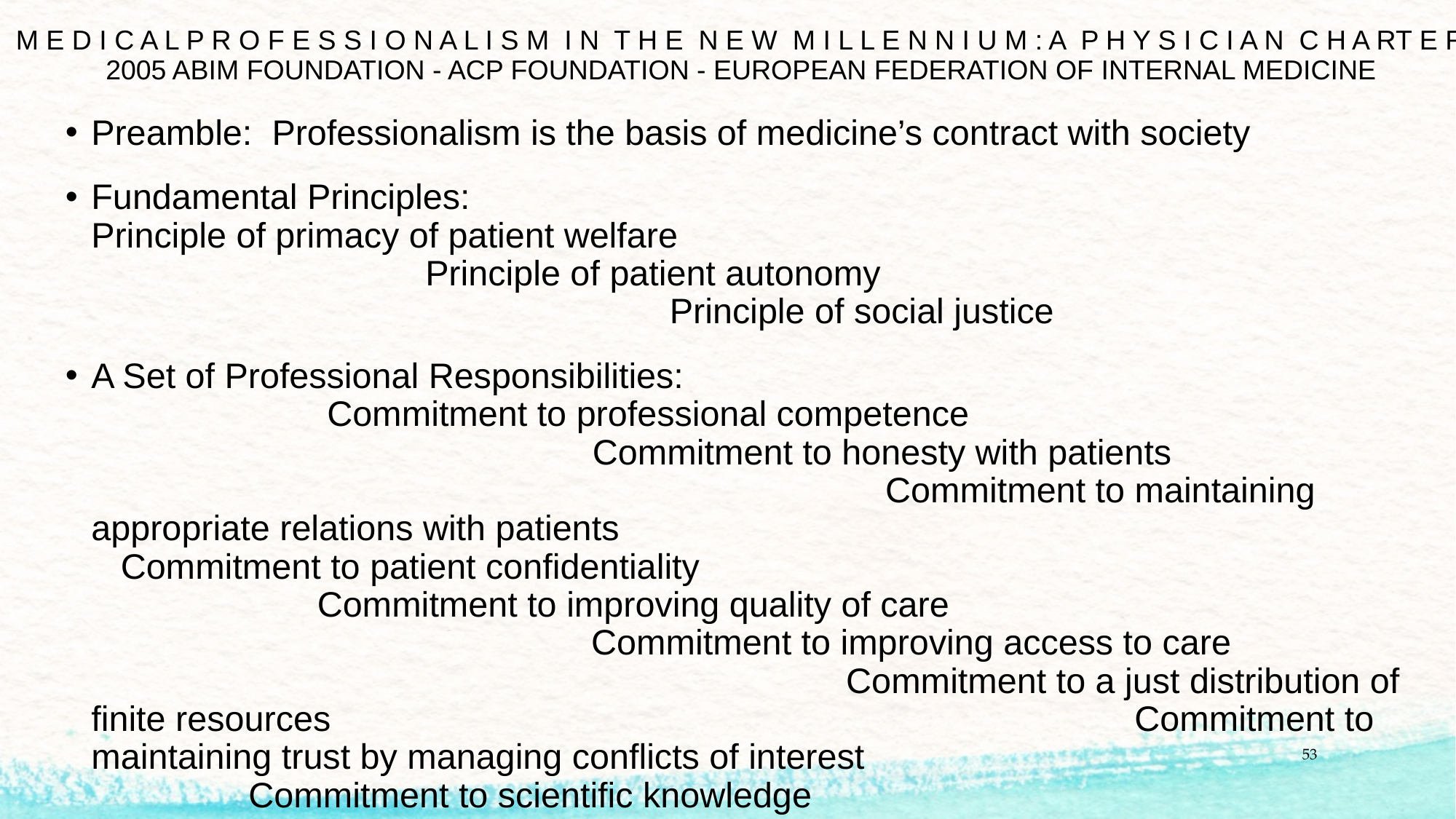

# M E D I C A L P R O F E S S I O N A L I S M  I N  T H E  N E W  M I L L E N N I U M : A  P H Y S I C I A N  C H A RT E R 2005 ABIM FOUNDATION - ACP FOUNDATION - EUROPEAN FEDERATION OF INTERNAL MEDICINE
Preamble:  Professionalism is the basis of medicine’s contract with society
Fundamental Principles:
Principle of primacy of patient welfare                                                                                                             Principle of patient autonomy                                                                                                                 Principle of social justice
A Set of Professional Responsibilities:                                                                                                  Commitment to professional competence                                                                                                Commitment to honesty with patients                                                                                                          Commitment to maintaining appropriate relations with patients                                                                                    Commitment to patient confidentiality                                                                                                Commitment to improving quality of care                                                                                                  Commitment to improving access to care                                                                                               Commitment to a just distribution of finite resources                                                                                  Commitment to maintaining trust by managing conflicts of interest                                                                        Commitment to scientific knowledge                                                                                                   Commitment to professional responsibilities

53